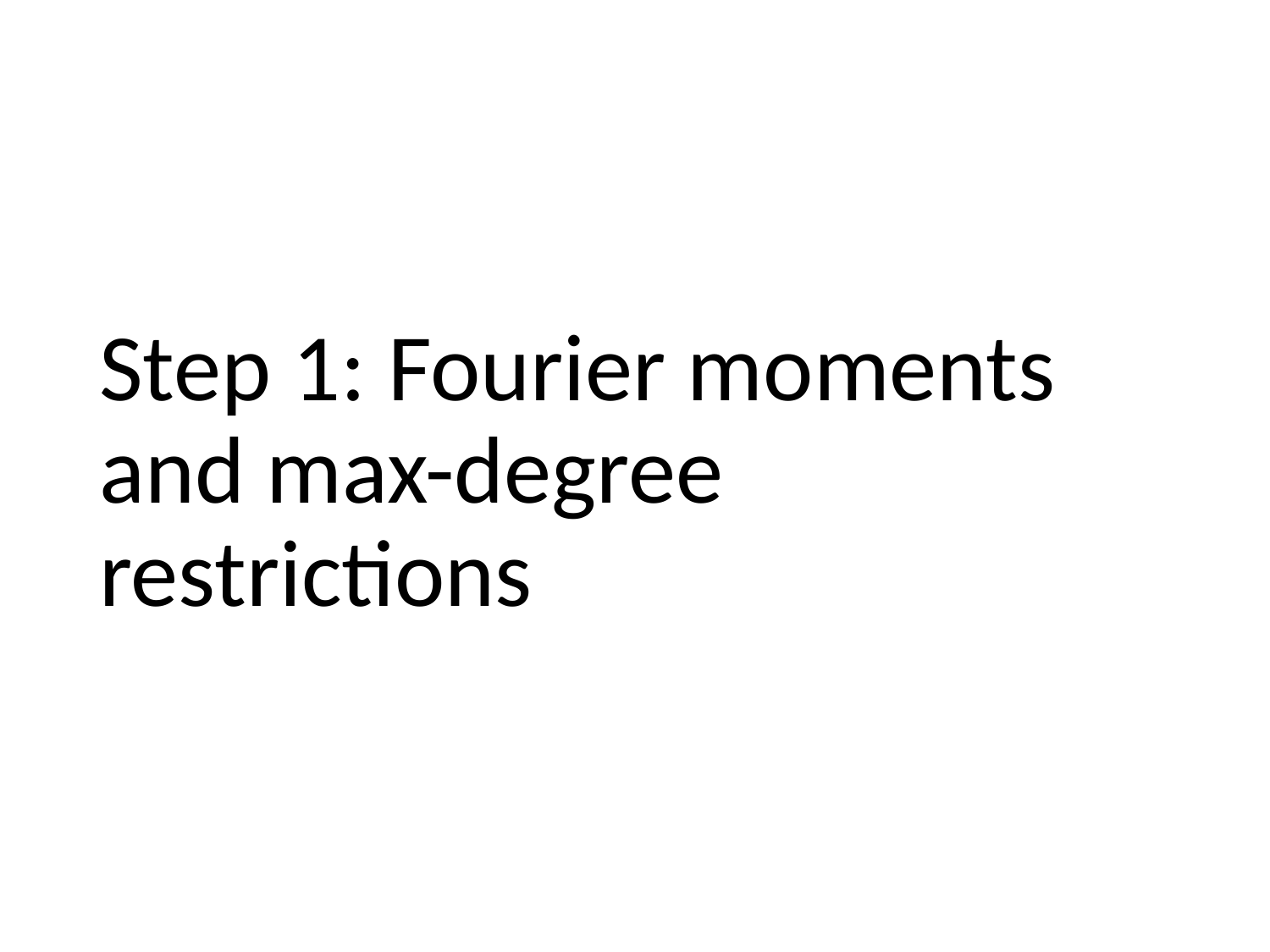

# Step 1: Fourier moments and max-degree restrictions